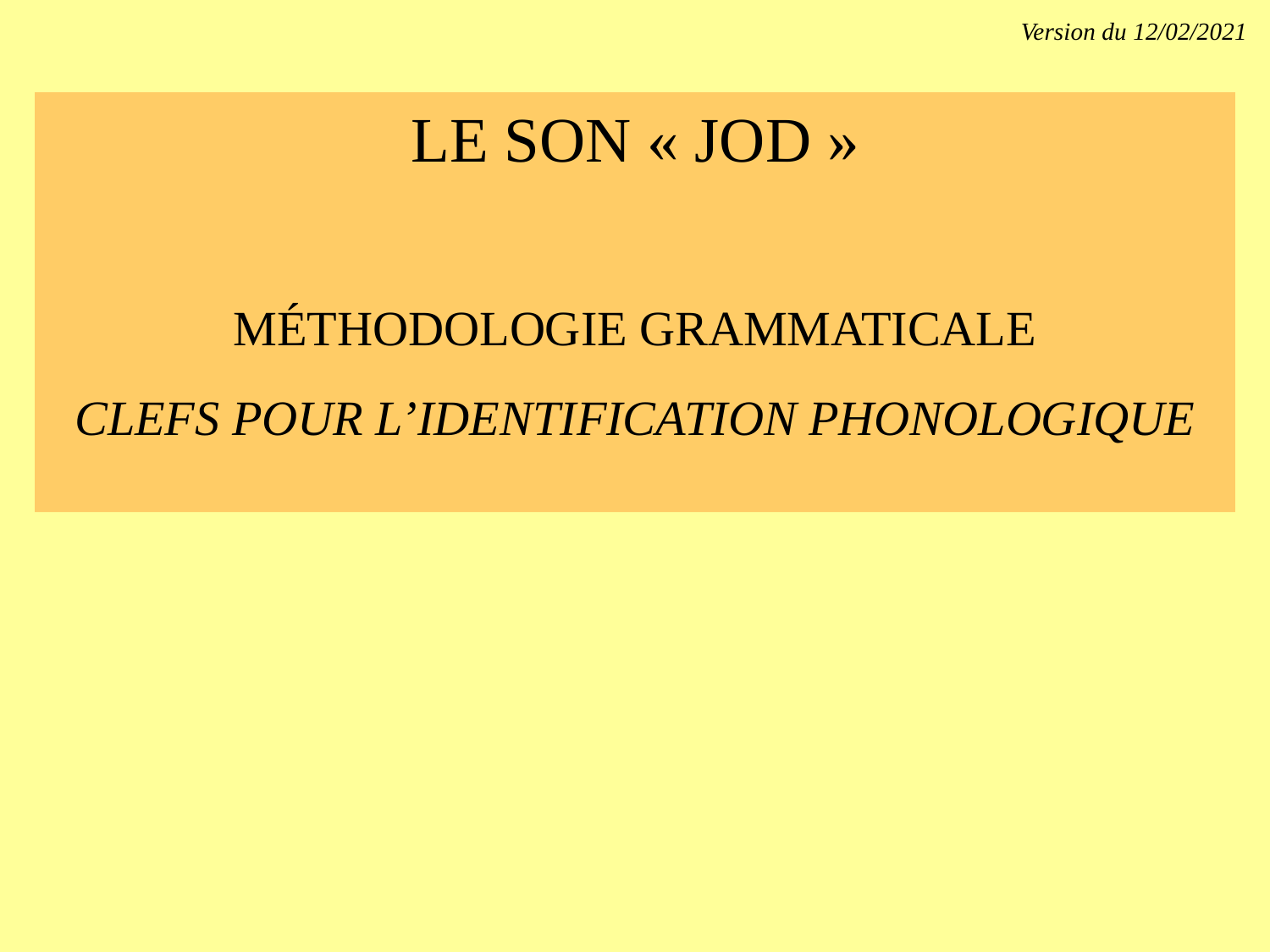

Version du 12/02/2021
LE SON « JOD »

MÉTHODOLOGIE GRAMMATICALE
CLEFS POUR L’IDENTIFICATION PHONOLOGIQUE